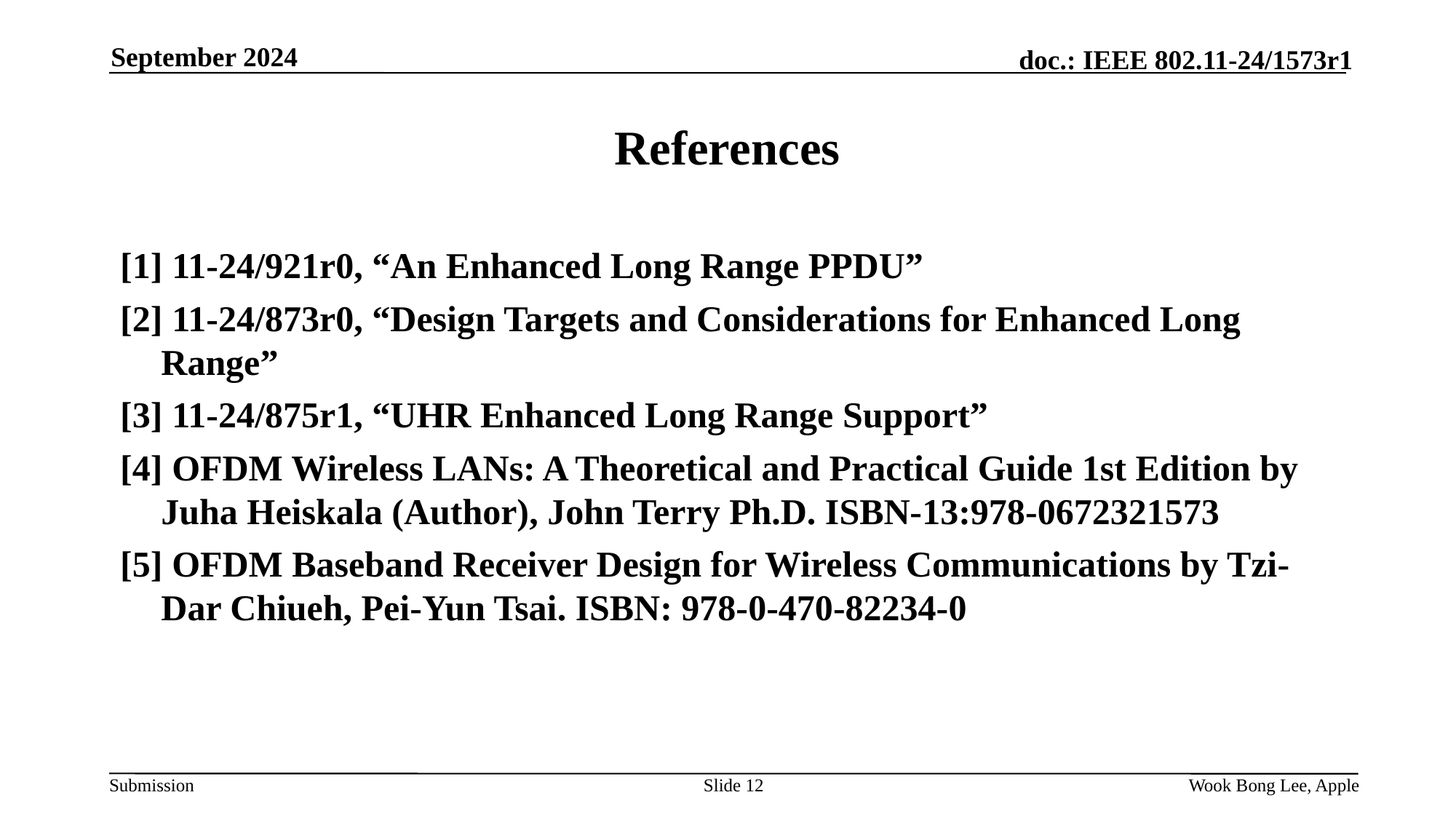

September 2024
# References
[1] 11-24/921r0, “An Enhanced Long Range PPDU”
[2] 11-24/873r0, “Design Targets and Considerations for Enhanced Long Range”
[3] 11-24/875r1, “UHR Enhanced Long Range Support”
[4] OFDM Wireless LANs: A Theoretical and Practical Guide 1st Edition by Juha Heiskala (Author), John Terry Ph.D. ISBN-13:978-0672321573
[5] OFDM Baseband Receiver Design for Wireless Communications by Tzi-Dar Chiueh, Pei-Yun Tsai. ISBN: 978-0-470-82234-0

Slide 12
Wook Bong Lee, Apple